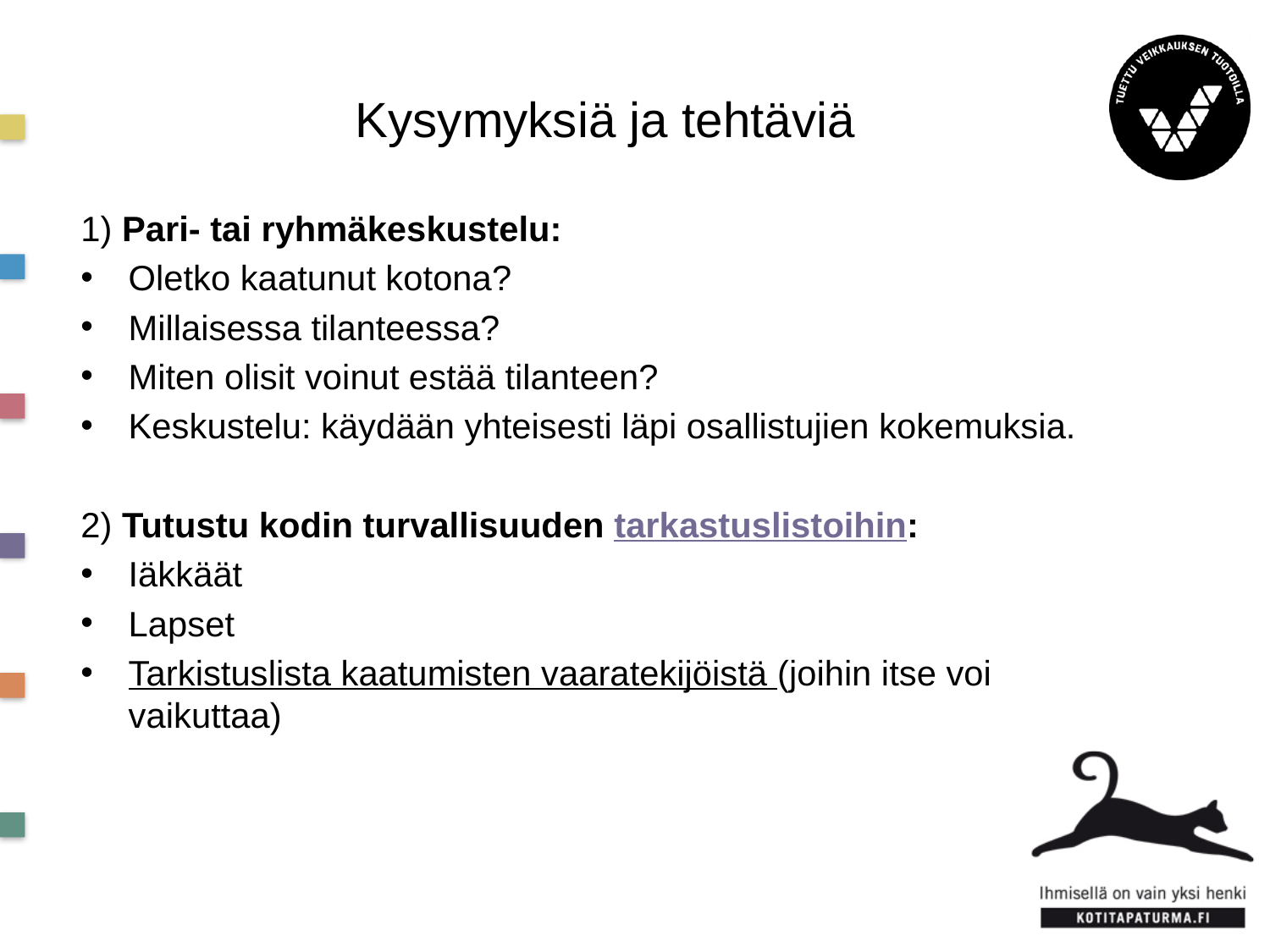

# Kysymyksiä ja tehtäviä
1) Pari- tai ryhmäkeskustelu:
Oletko kaatunut kotona?
Millaisessa tilanteessa?
Miten olisit voinut estää tilanteen?
Keskustelu: käydään yhteisesti läpi osallistujien kokemuksia.

2) Tutustu kodin turvallisuuden tarkastuslistoihin:
Iäkkäät
Lapset
Tarkistuslista kaatumisten vaaratekijöistä (joihin itse voi vaikuttaa)